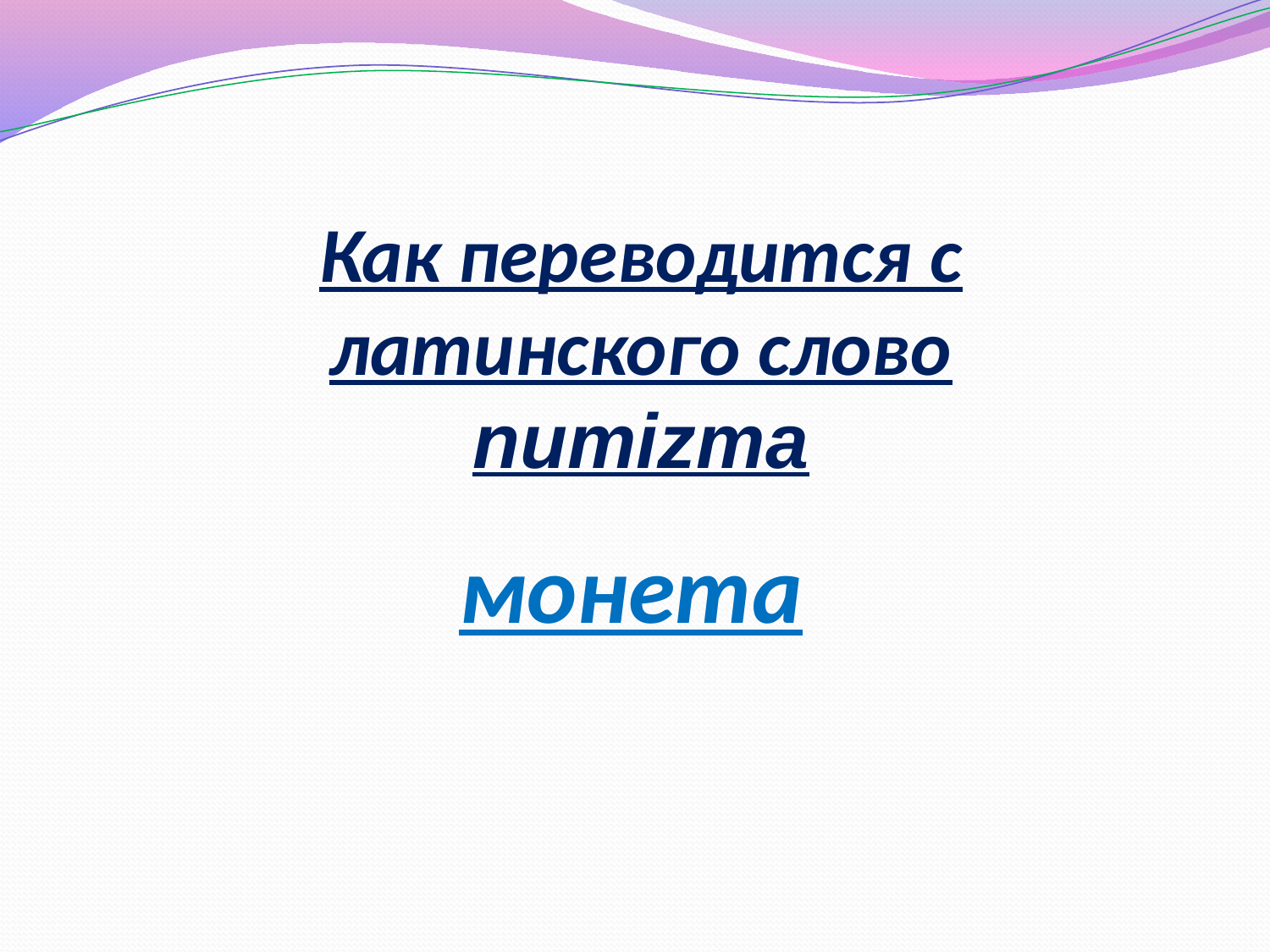

# Как переводится с латинского слово numizma
монета